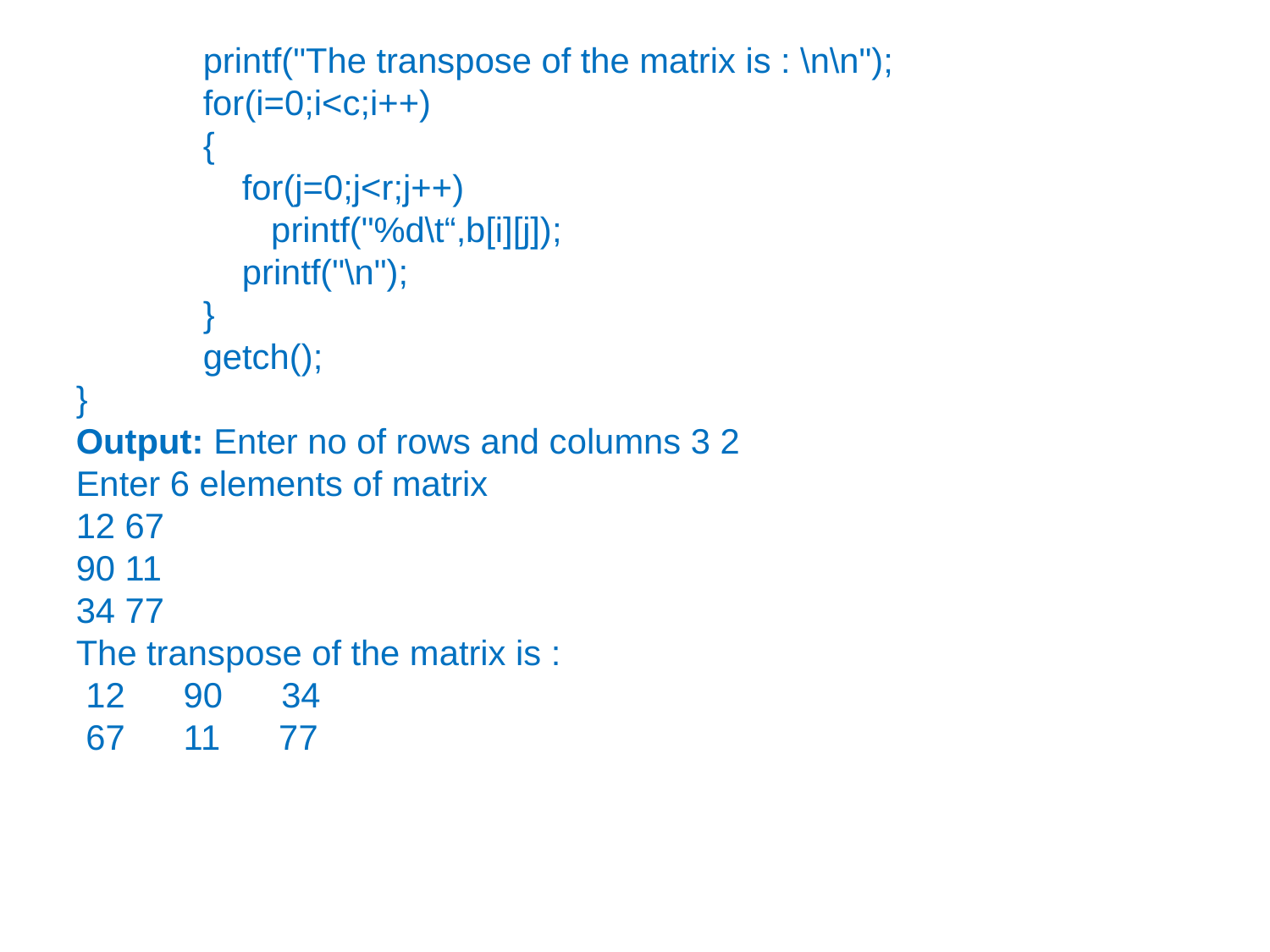

printf("The transpose of the matrix is : \n\n");
	for(i=0;i<c;i++)
	{
	    for(j=0;j<r;j++)
	       printf("%d\t“,b[i][j]);
	    printf("\n");
	}
	getch();
}
Output: Enter no of rows and columns 3 2
Enter 6 elements of matrix
12 67
90 11
34 77
The transpose of the matrix is :
 12      90      34
 67      11      77